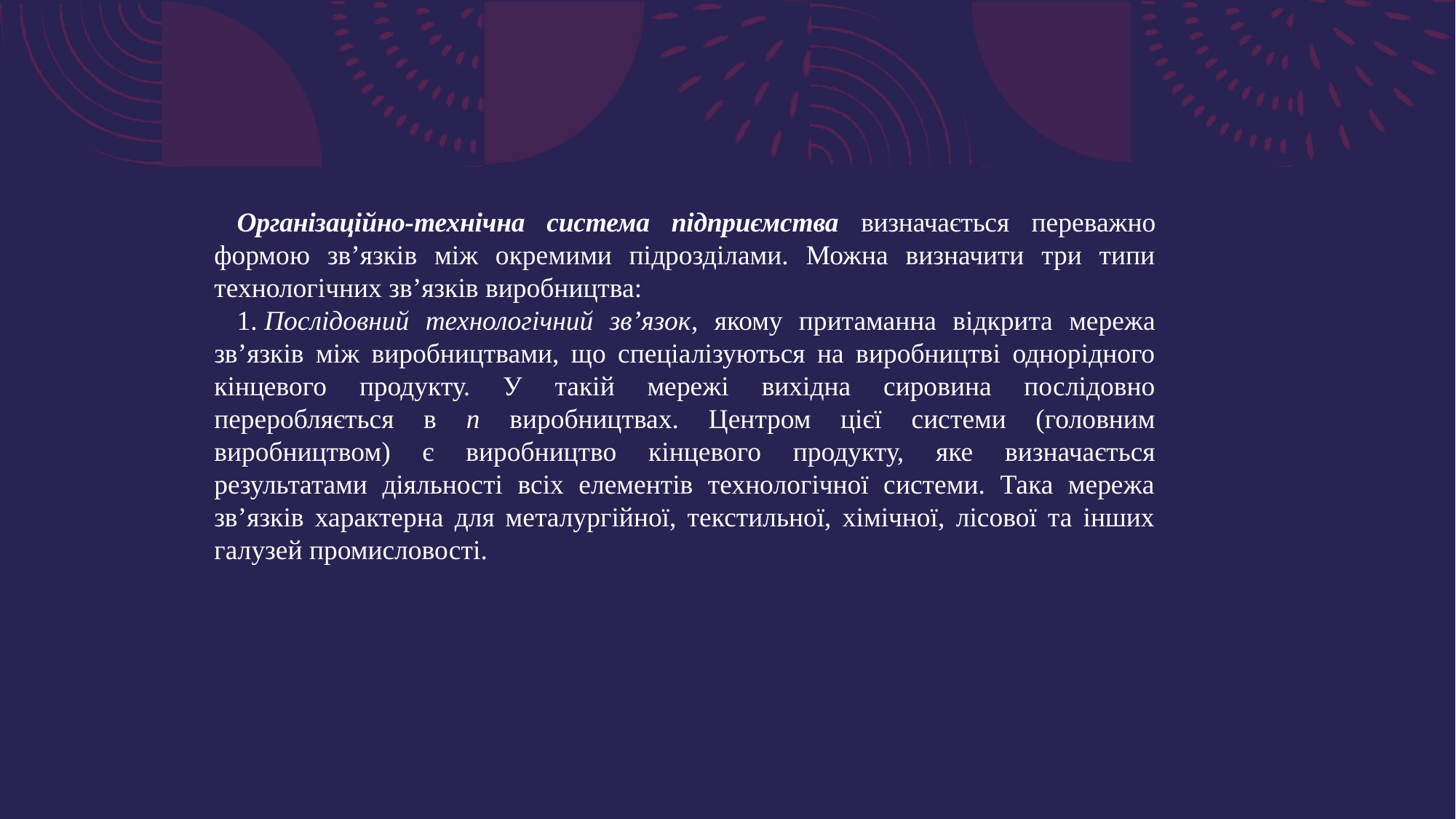

Організаційно-технічна система підприємства визначається переважно формою зв’язків між окремими підрозділами. Можна визначити три типи технологічних зв’язків виробництва:
1. Послідовний технологічний зв’язок, якому притаманна відкрита мережа зв’язків між виробництвами, що спеціалізуються на виробництві однорідного кінцевого продукту. У такій мережі вихідна сировина послідовно переробляється в n виробництвах. Центром цієї системи (головним виробництвом) є виробництво кінцевого продукту, яке визначається результатами діяльності всіх елементів технологічної системи. Така мережа зв’язків характерна для металургійної, текстильної, хімічної, лісової та інших галузей промисловості.